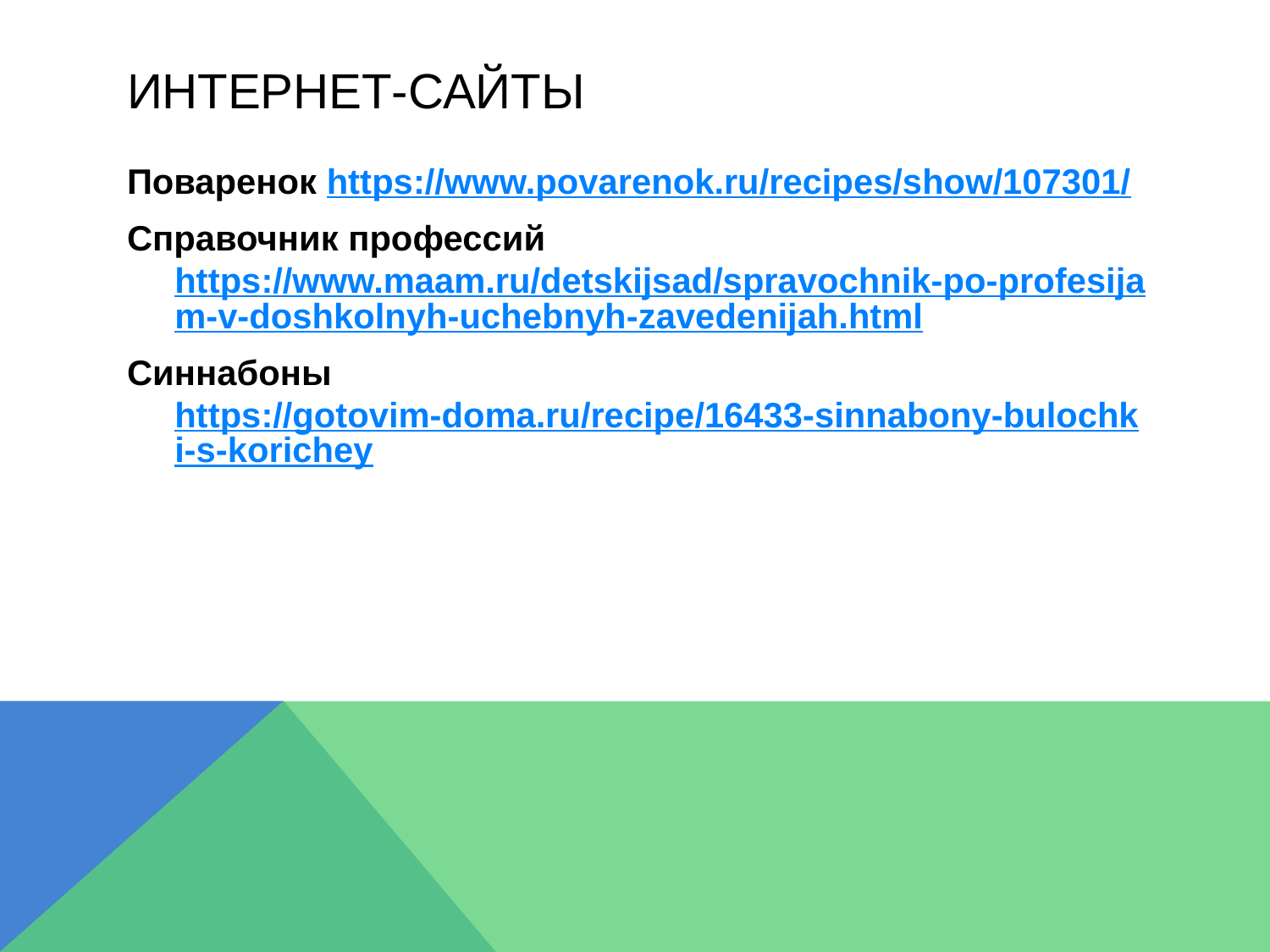

# Интернет-сайты
Поваренок https://www.povarenok.ru/recipes/show/107301/
Справочник профессий https://www.maam.ru/detskijsad/spravochnik-po-profesijam-v-doshkolnyh-uchebnyh-zavedenijah.html
Синнабоныhttps://gotovim-doma.ru/recipe/16433-sinnabony-bulochki-s-korichey